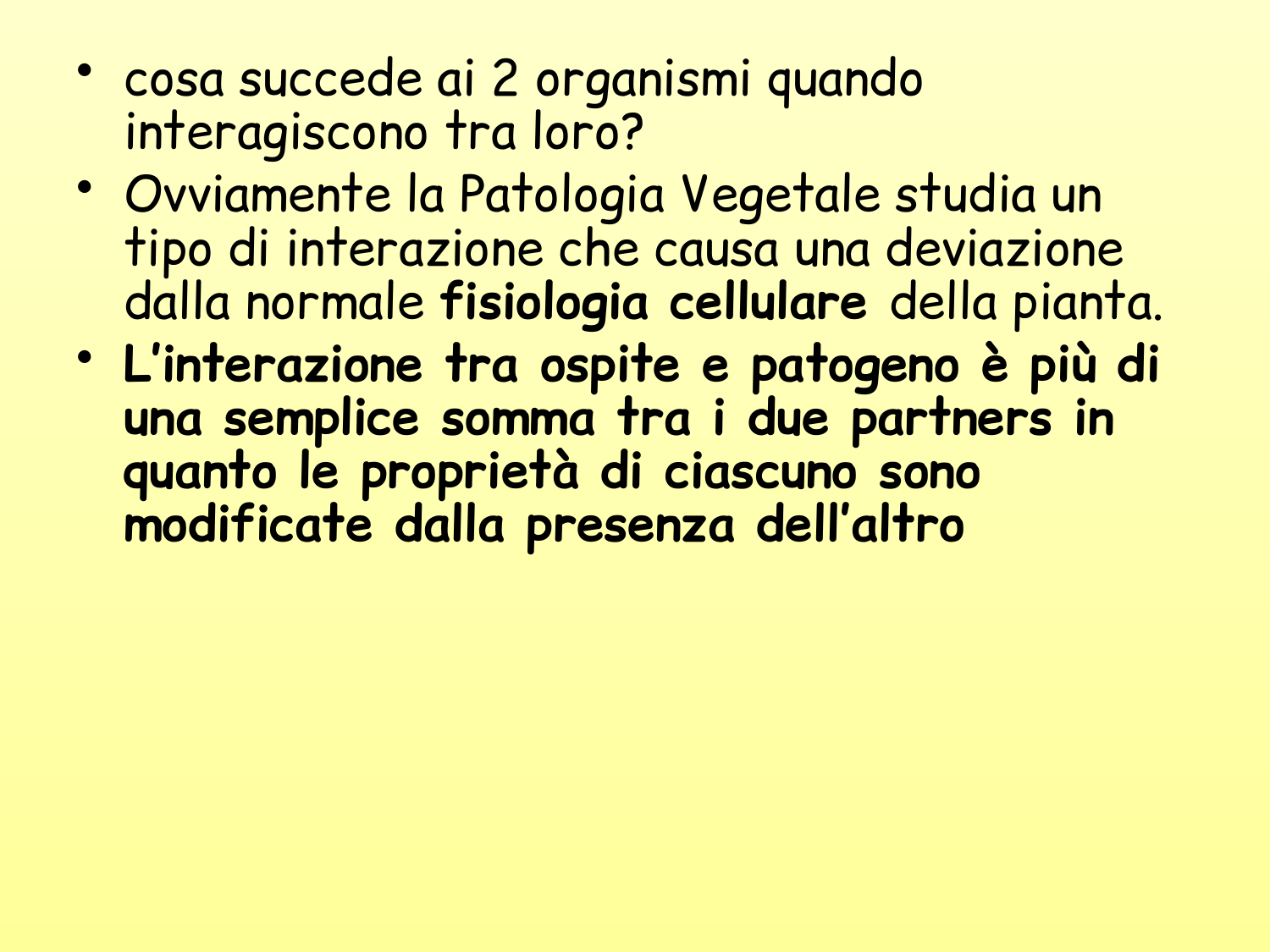

cosa succede ai 2 organismi quando interagiscono tra loro?
Ovviamente la Patologia Vegetale studia un tipo di interazione che causa una deviazione dalla normale fisiologia cellulare della pianta.
L’interazione tra ospite e patogeno è più di una semplice somma tra i due partners in quanto le proprietà di ciascuno sono modificate dalla presenza dell’altro